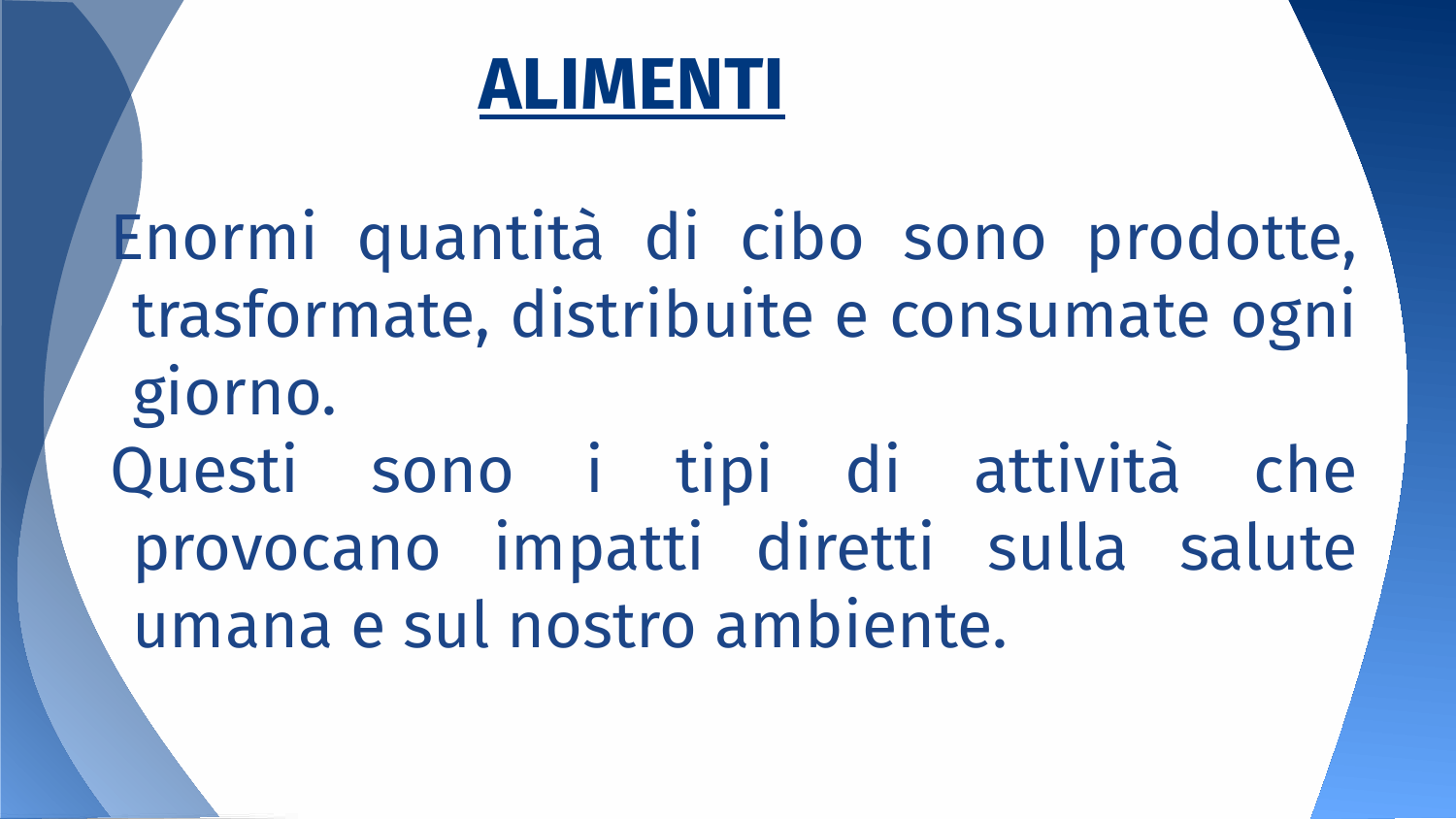

# ALIMENTI
Enormi quantità di cibo sono prodotte, trasformate, distribuite e consumate ogni giorno.
Questi sono i tipi di attività che provocano impatti diretti sulla salute umana e sul nostro ambiente.